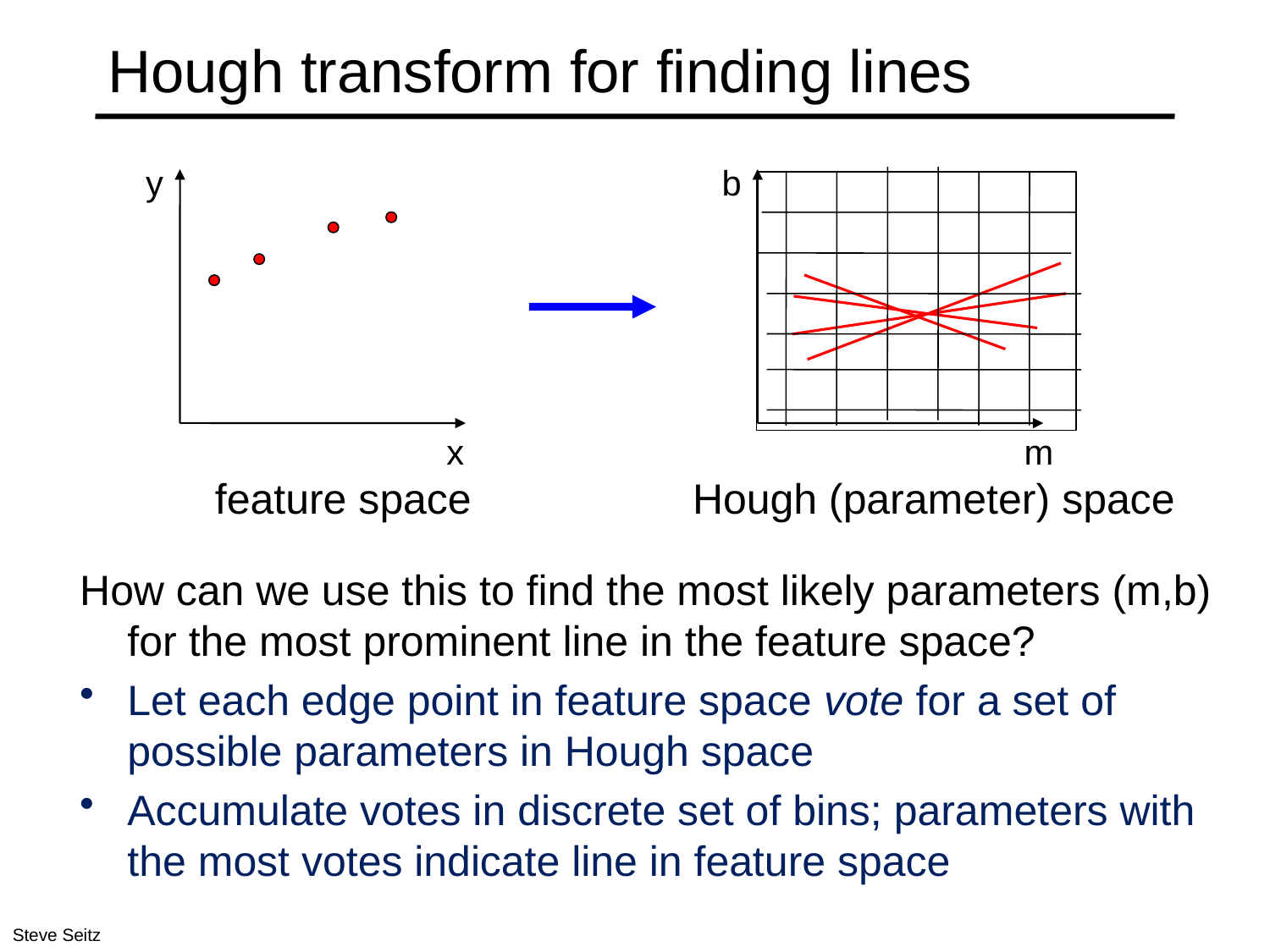

# Hough transform for finding lines
y
b

x

m
feature space
Hough (parameter) space
How can we use this to find the most likely parameters (m,b) for the most prominent line in the feature space?
Let each edge point in feature space vote for a set of possible parameters in Hough space
Accumulate votes in discrete set of bins; parameters with the most votes indicate line in feature space

Steve Seitz